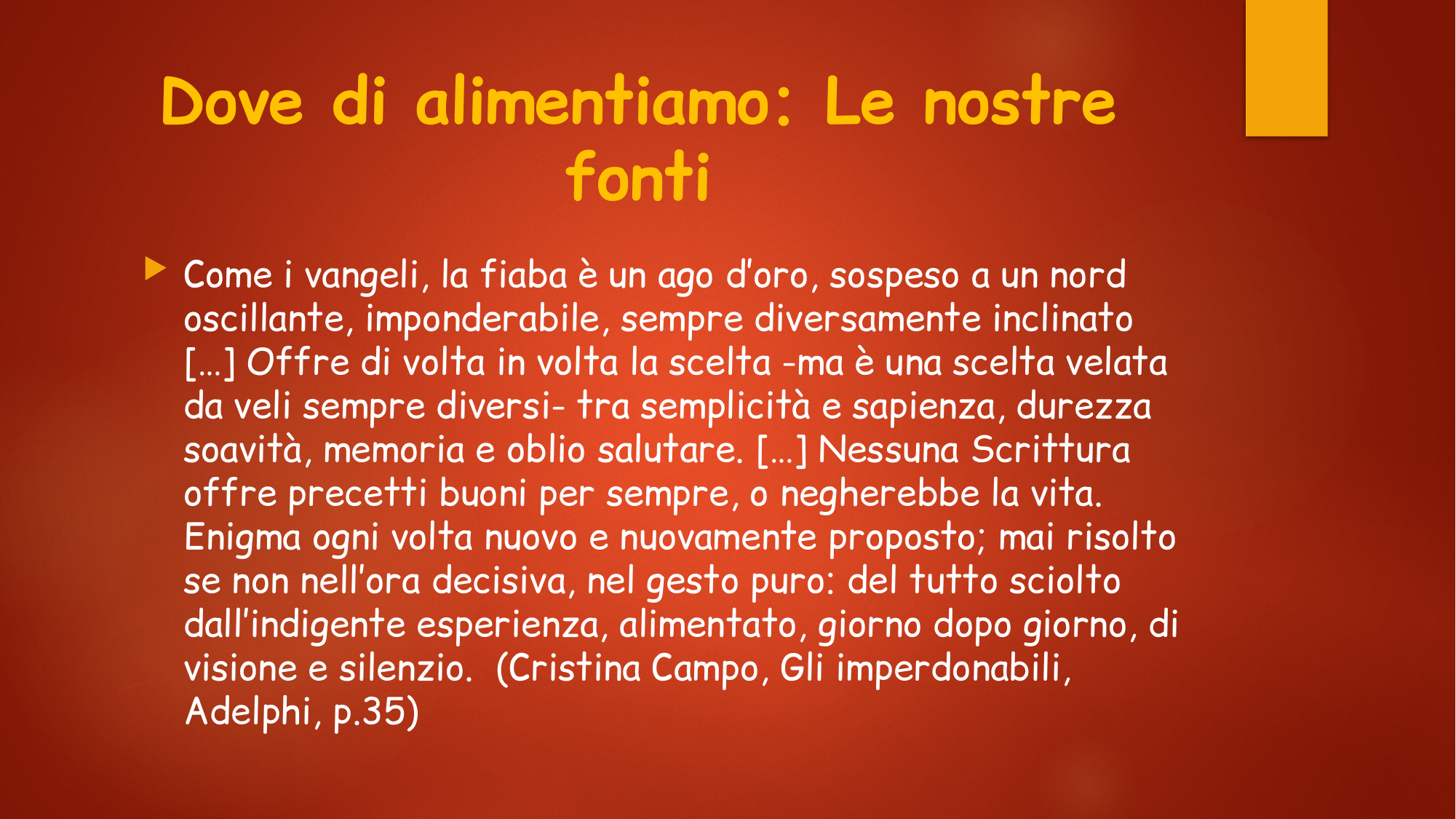

# Dove di alimentiamo: Le nostre fonti
Come i vangeli, la fiaba è un ago d’oro, sospeso a un nord oscillante, imponderabile, sempre diversamente inclinato […] Offre di volta in volta la scelta -ma è una scelta velata da veli sempre diversi- tra semplicità e sapienza, durezza soavità, memoria e oblio salutare. […] Nessuna Scrittura offre precetti buoni per sempre, o negherebbe la vita. Enigma ogni volta nuovo e nuovamente proposto; mai risolto se non nell’ora decisiva, nel gesto puro: del tutto sciolto dall’indigente esperienza, alimentato, giorno dopo giorno, di visione e silenzio.  (Cristina Campo, Gli imperdonabili, Adelphi, p.35)